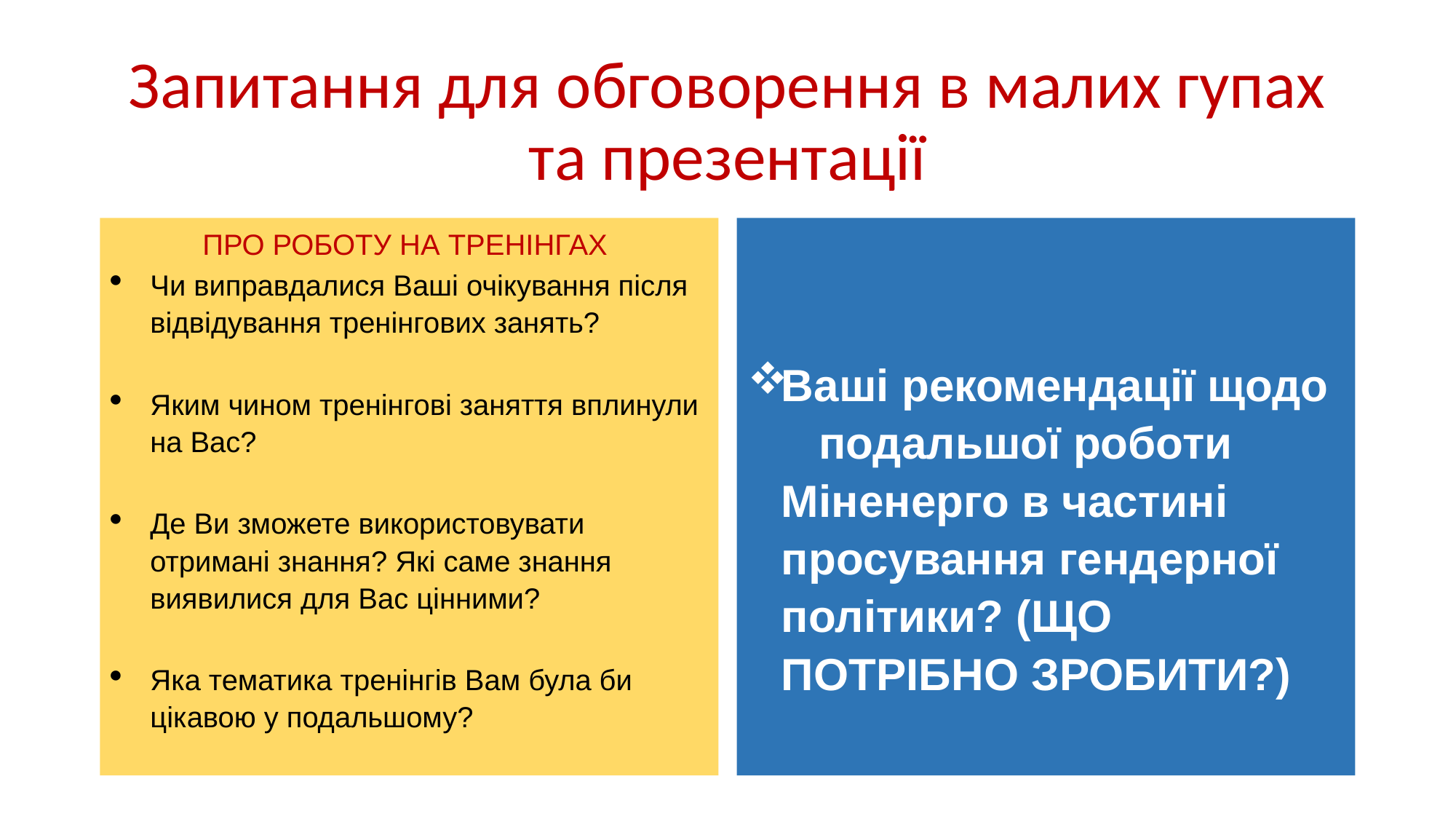

# Запитання для обговорення в малих гупах та презентації
ПРО РОБОТУ НА ТРЕНІНГАХ
Чи виправдалися Ваші очікування після відвідування тренінгових занять?

Яким чином тренінгові заняття вплинули на Вас?

Де Ви зможете використовувати отримані знання? Які саме знання виявилися для Вас цінними?

Яка тематика тренінгів Вам була би цікавою у подальшому?

Ваші рекомендації щодо     подальшої роботи Міненерго в частині просування гендерної політики? (ЩО ПОТРІБНО ЗРОБИТИ?)